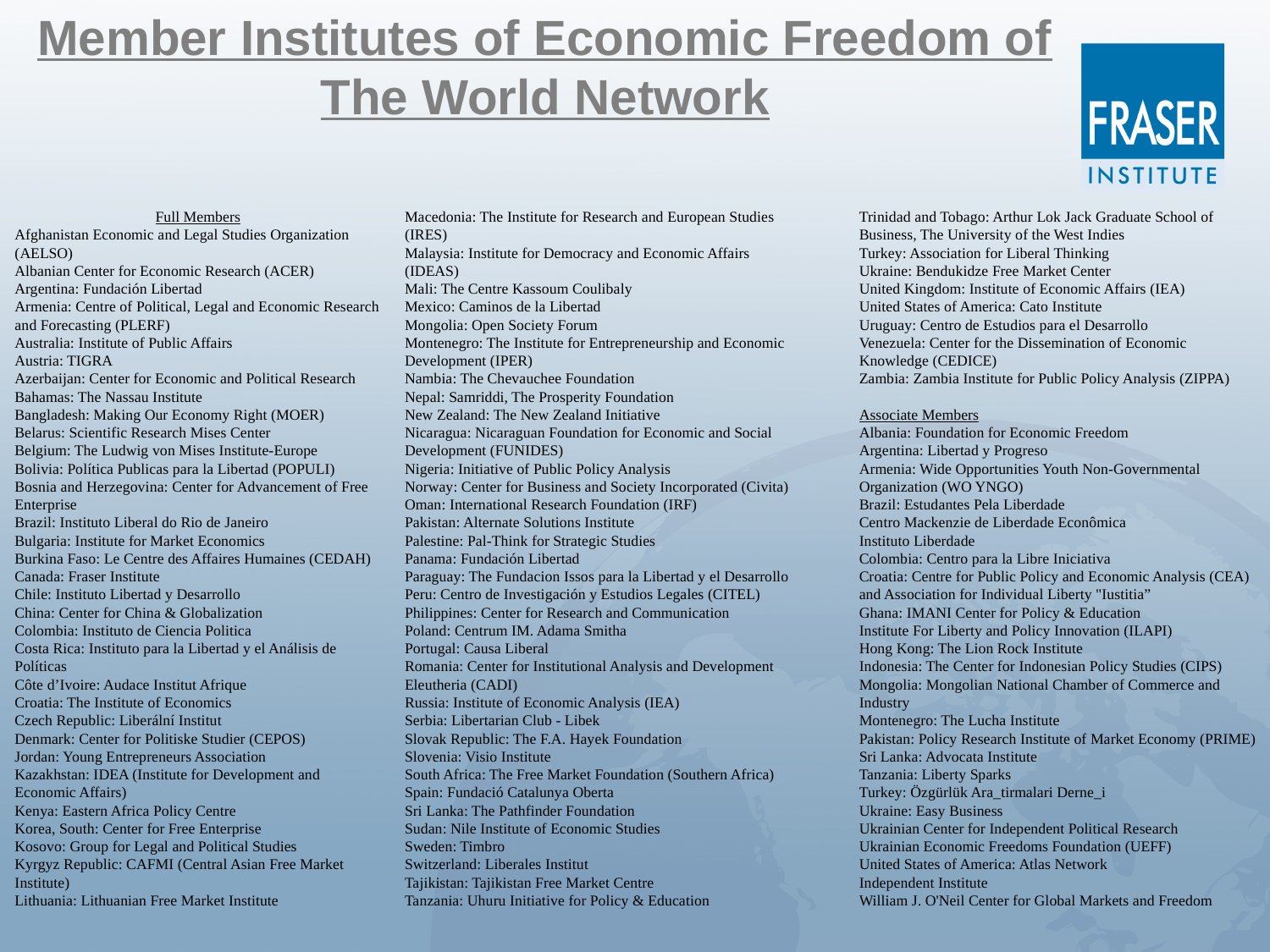

Member Institutes of Economic Freedom of The World Network
Full Members
Afghanistan Economic and Legal Studies Organization (AELSO)
Albanian Center for Economic Research (ACER)
Argentina: Fundación Libertad
Armenia: Centre of Political, Legal and Economic Research and Forecasting (PLERF)
Australia: Institute of Public Affairs
Austria: TIGRA
Azerbaijan: Center for Economic and Political Research
Bahamas: The Nassau Institute
Bangladesh: Making Our Economy Right (MOER)
Belarus: Scientific Research Mises Center
Belgium: The Ludwig von Mises Institute-Europe
Bolivia: Política Publicas para la Libertad (POPULI)
Bosnia and Herzegovina: Center for Advancement of Free Enterprise
Brazil: Instituto Liberal do Rio de Janeiro
Bulgaria: Institute for Market Economics
Burkina Faso: Le Centre des Affaires Humaines (CEDAH)
Canada: Fraser Institute
Chile: Instituto Libertad y Desarrollo
China: Center for China & Globalization
Colombia: Instituto de Ciencia Politica
Costa Rica: Instituto para la Libertad y el Análisis de Políticas
Côte d’Ivoire: Audace Institut Afrique
Croatia: The Institute of Economics
Czech Republic: Liberální Institut
Denmark: Center for Politiske Studier (CEPOS)
Jordan: Young Entrepreneurs Association
Kazakhstan: IDEA (Institute for Development and Economic Affairs)
Kenya: Eastern Africa Policy Centre
Korea, South: Center for Free Enterprise
Kosovo: Group for Legal and Political Studies
Kyrgyz Republic: CAFMI (Central Asian Free Market Institute)
Lithuania: Lithuanian Free Market Institute

Macedonia: The Institute for Research and European Studies (IRES)
Malaysia: Institute for Democracy and Economic Affairs (IDEAS)
Mali: The Centre Kassoum Coulibaly
Mexico: Caminos de la Libertad
Mongolia: Open Society Forum
Montenegro: The Institute for Entrepreneurship and Economic Development (IPER)
Nambia: The Chevauchee Foundation
Nepal: Samriddi, The Prosperity Foundation
New Zealand: The New Zealand Initiative
Nicaragua: Nicaraguan Foundation for Economic and Social Development (FUNIDES)
Nigeria: Initiative of Public Policy Analysis
Norway: Center for Business and Society Incorporated (Civita)
Oman: International Research Foundation (IRF)
Pakistan: Alternate Solutions Institute
Palestine: Pal-Think for Strategic Studies
Panama: Fundación Libertad
Paraguay: The Fundacion Issos para la Libertad y el Desarrollo
Peru: Centro de Investigación y Estudios Legales (CITEL)
Philippines: Center for Research and Communication
Poland: Centrum IM. Adama Smitha
Portugal: Causa Liberal
Romania: Center for Institutional Analysis and Development Eleutheria (CADI)
Russia: Institute of Economic Analysis (IEA)
Serbia: Libertarian Club - Libek
Slovak Republic: The F.A. Hayek Foundation
Slovenia: Visio Institute
South Africa: The Free Market Foundation (Southern Africa)
Spain: Fundació Catalunya Oberta
Sri Lanka: The Pathfinder Foundation
Sudan: Nile Institute of Economic Studies
Sweden: Timbro
Switzerland: Liberales Institut
Tajikistan: Tajikistan Free Market Centre
Tanzania: Uhuru Initiative for Policy & Education

Trinidad and Tobago: Arthur Lok Jack Graduate School of Business, The University of the West Indies
Turkey: Association for Liberal Thinking
Ukraine: Bendukidze Free Market Center
United Kingdom: Institute of Economic Affairs (IEA)
United States of America: Cato Institute
Uruguay: Centro de Estudios para el Desarrollo
Venezuela: Center for the Dissemination of Economic Knowledge (CEDICE)
Zambia: Zambia Institute for Public Policy Analysis (ZIPPA)

Associate Members
Albania: Foundation for Economic Freedom
Argentina: Libertad y Progreso
Armenia: Wide Opportunities Youth Non-Governmental Organization (WO YNGO)
Brazil: Estudantes Pela Liberdade
Centro Mackenzie de Liberdade Econômica
Instituto Liberdade
Colombia: Centro para la Libre Iniciativa
Croatia: Centre for Public Policy and Economic Analysis (CEA) and Association for Individual Liberty "Iustitia”
Ghana: IMANI Center for Policy & Education
Institute For Liberty and Policy Innovation (ILAPI)
Hong Kong: The Lion Rock Institute
Indonesia: The Center for Indonesian Policy Studies (CIPS)
Mongolia: Mongolian National Chamber of Commerce and Industry
Montenegro: The Lucha Institute
Pakistan: Policy Research Institute of Market Economy (PRIME)
Sri Lanka: Advocata Institute
Tanzania: Liberty Sparks
Turkey: Özgürlük Ara_tirmalari Derne_i
Ukraine: Easy Business
Ukrainian Center for Independent Political Research
Ukrainian Economic Freedoms Foundation (UEFF)
United States of America: Atlas Network
Independent Institute
William J. O'Neil Center for Global Markets and Freedom